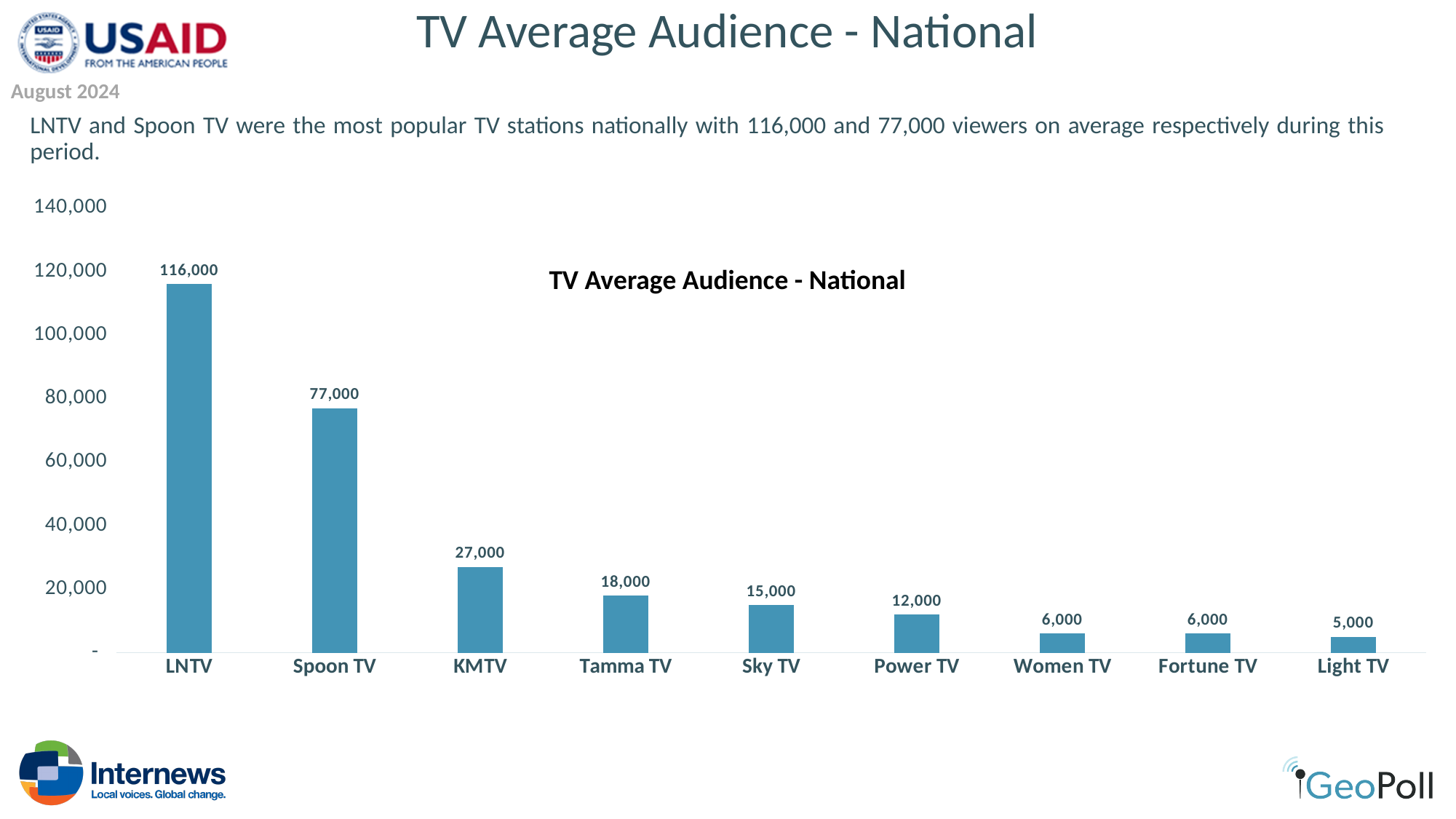

# TV Average Audience - National
August 2024
LNTV and Spoon TV were the most popular TV stations nationally with 116,000 and 77,000 viewers on average respectively during this period.

### Chart

| Category | TV Average Audience - National |
|---|---|
| LNTV | 116000.0 |
| Spoon TV | 77000.0 |
| KMTV | 27000.0 |
| Tamma TV | 18000.0 |
| Sky TV | 15000.0 |
| Power TV | 12000.0 |
| Women TV | 6000.0 |
| Fortune TV | 6000.0 |
| Light TV | 5000.0 |
TV Average Audience - National